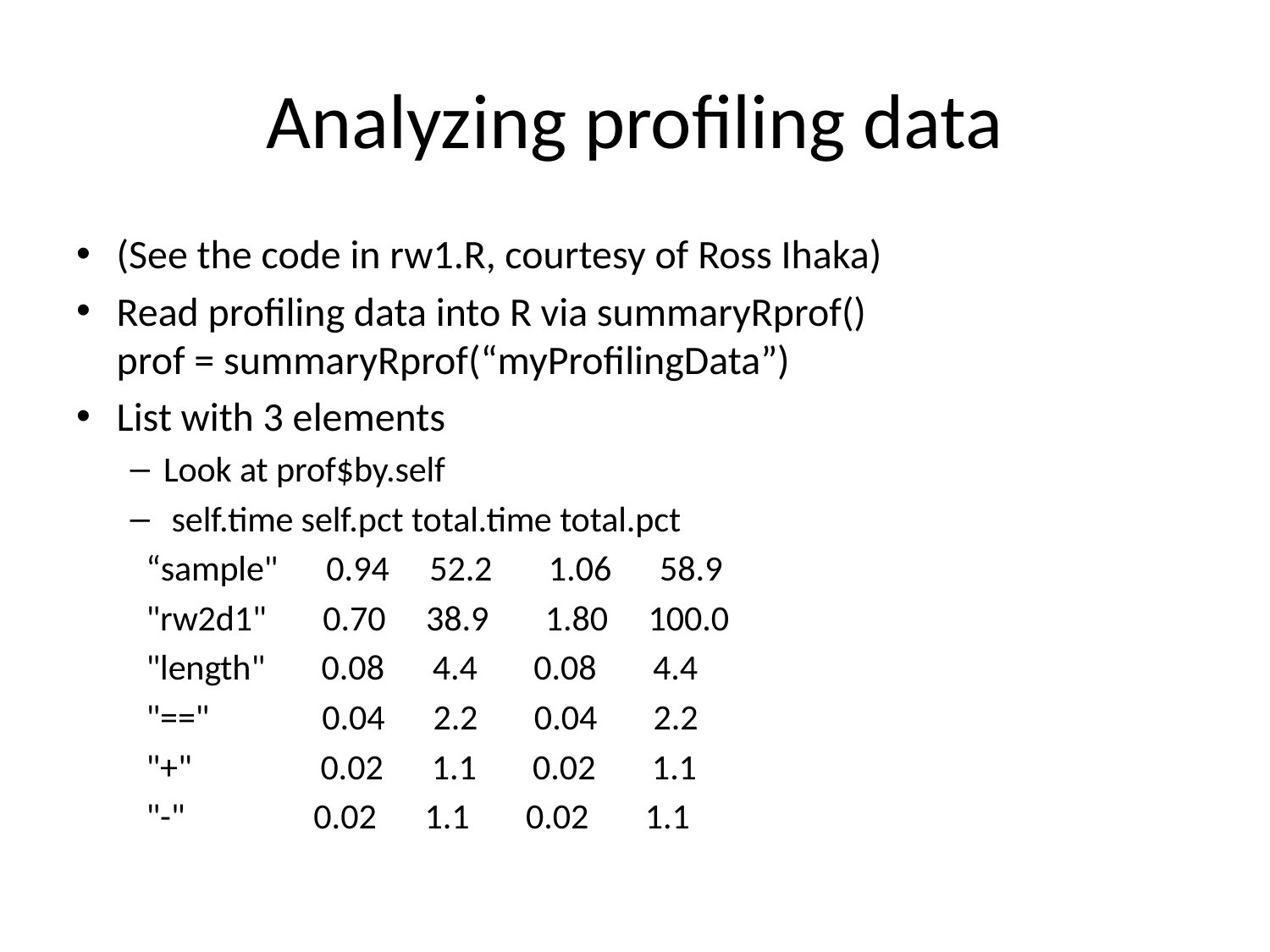

# Analyzing profiling data
(See the code in rw1.R, courtesy of Ross Ihaka)
Read profiling data into R via summaryRprof()
prof = summaryRprof(“myProfilingData”)
List with 3 elements
Look at prof$by.self
 self.time self.pct total.time total.pct
  “sample"      0.94     52.2       1.06      58.9
  "rw2d1"       0.70     38.9       1.80     100.0
  "length"       0.08      4.4       0.08       4.4
  "=="              0.04      2.2       0.04       2.2
  "+"                0.02      1.1       0.02       1.1
  "-"                0.02      1.1       0.02       1.1